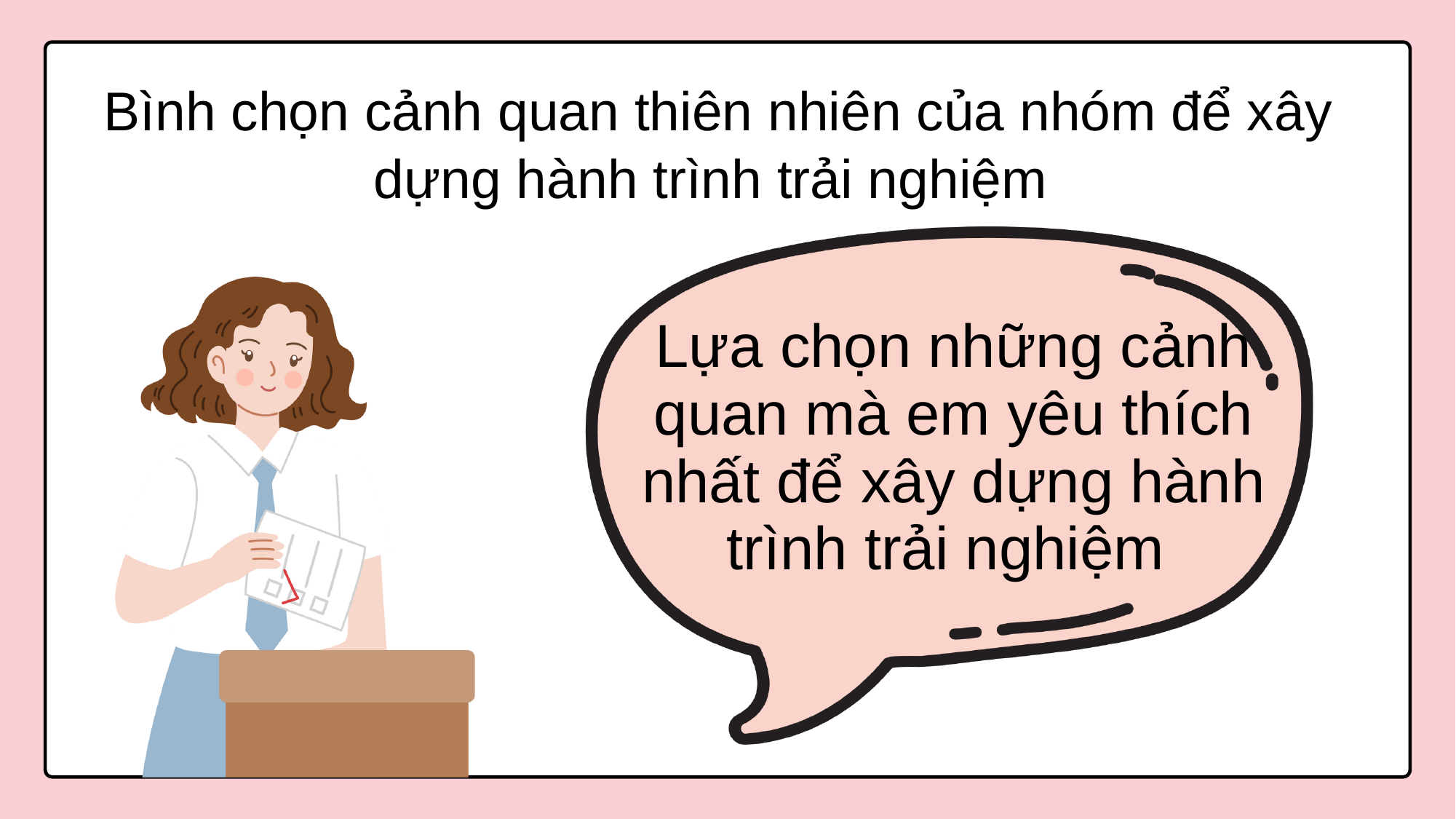

Bình chọn cảnh quan thiên nhiên của nhóm để xây dựng hành trình trải nghiệm

Lựa chọn những cảnh quan mà em yêu thích nhất để xây dựng hành trình trải nghiệm